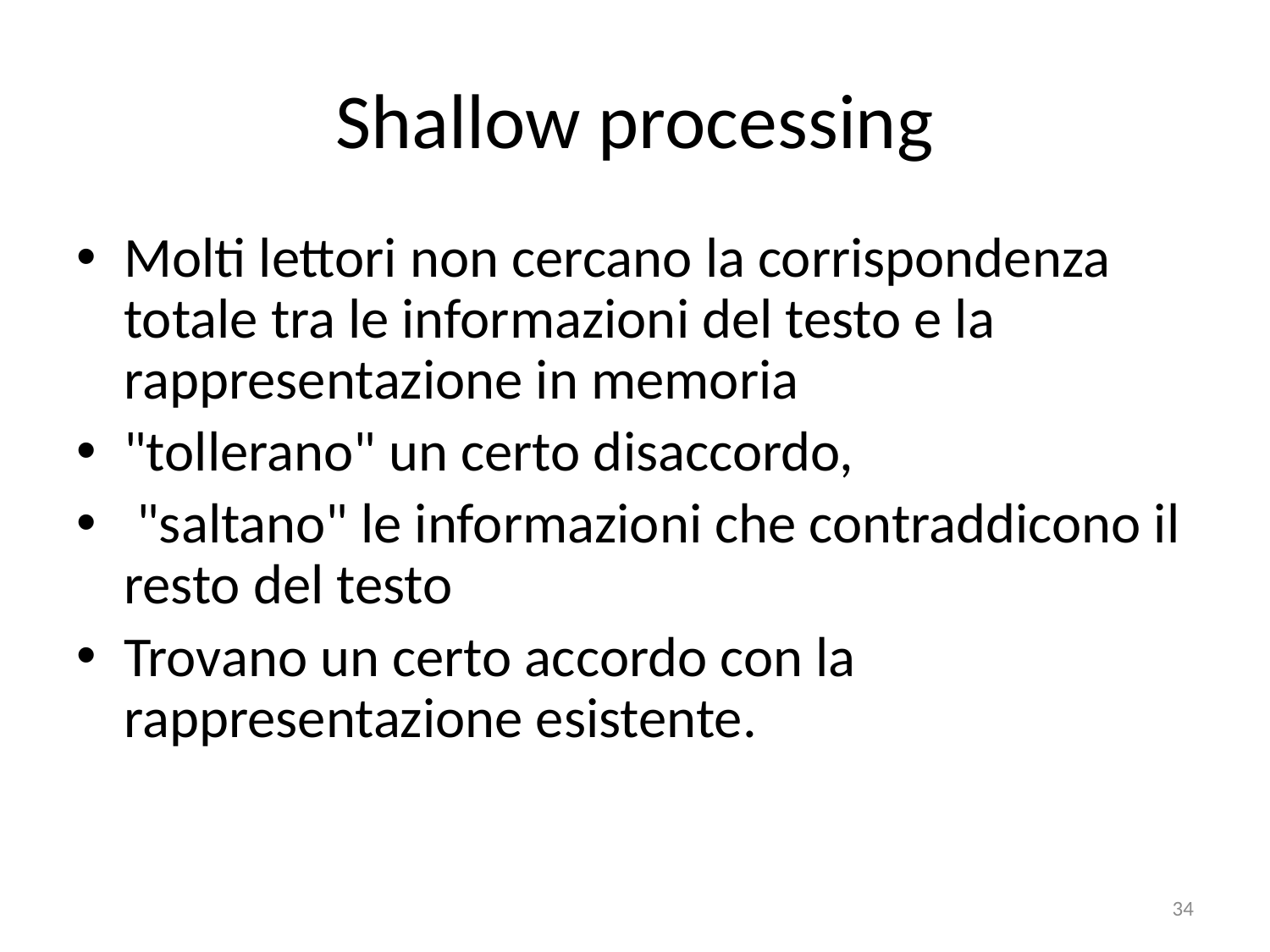

# Shallow processing
Molti lettori non cercano la corrispondenza totale tra le informazioni del testo e la rappresentazione in memoria
"tollerano" un certo disaccordo,
 "saltano" le informazioni che contraddicono il resto del testo
Trovano un certo accordo con la rappresentazione esistente.
34